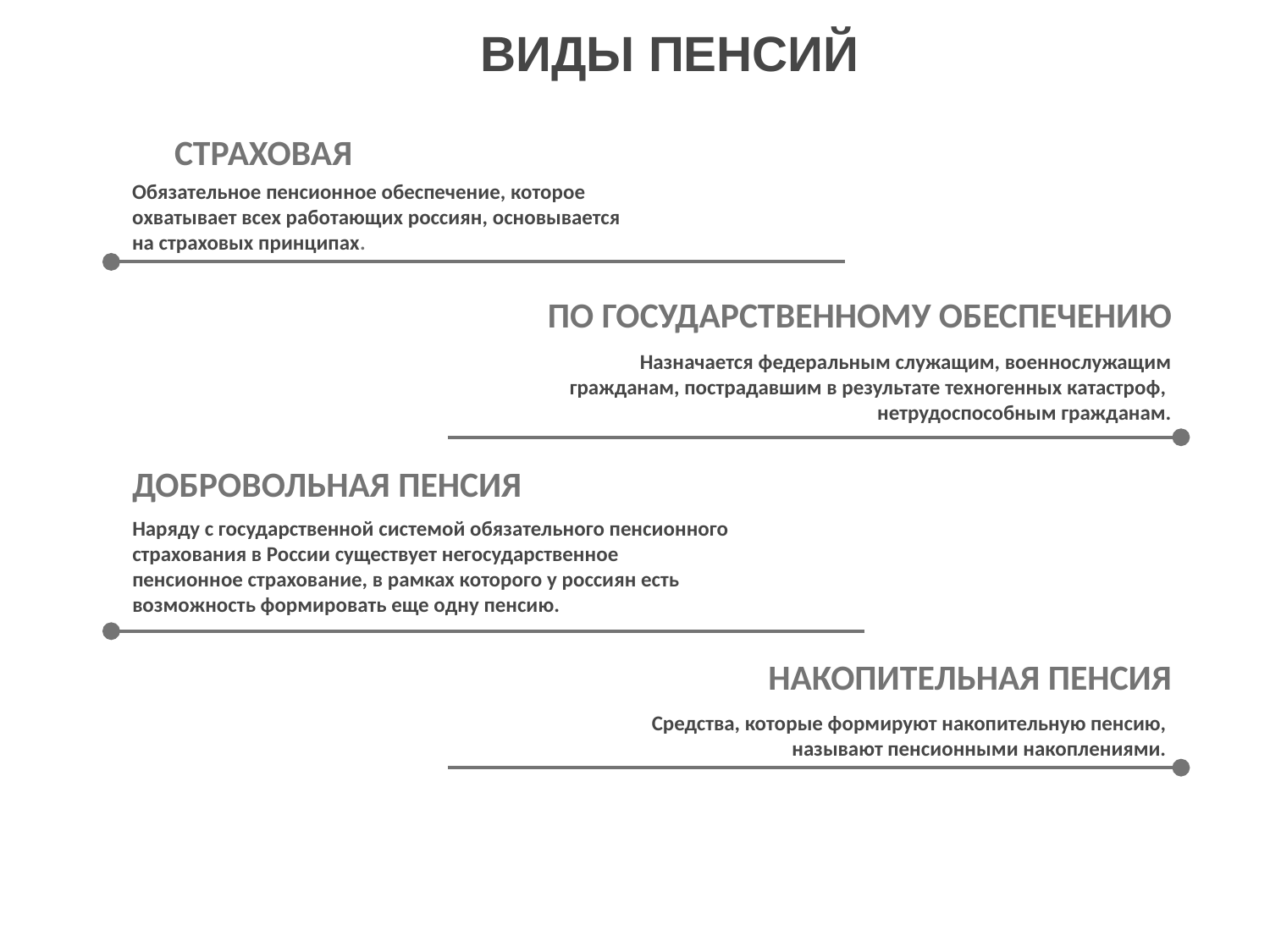

ВИДЫ ПЕНСИЙ
СТРАХОВАЯ
Обязательное пенсионное обеспечение, которое
охватывает всех работающих россиян, основывается
на страховых принципах.
ПО ГОСУДАРСТВЕННОМУ ОБЕСПЕЧЕНИЮ
Назначается федеральным служащим, военнослужащим
гражданам, пострадавшим в результате техногенных катастроф,
нетрудоспособным гражданам.
ДОБРОВОЛЬНАЯ ПЕНСИЯ
Наряду с государственной системой обязательного пенсионного страхования в России существует негосударственное
пенсионное страхование, в рамках которого у россиян есть
возможность формировать еще одну пенсию.
НАКОПИТЕЛЬНАЯ ПЕНСИЯ
Средства, которые формируют накопительную пенсию,
называют пенсионными накоплениями.